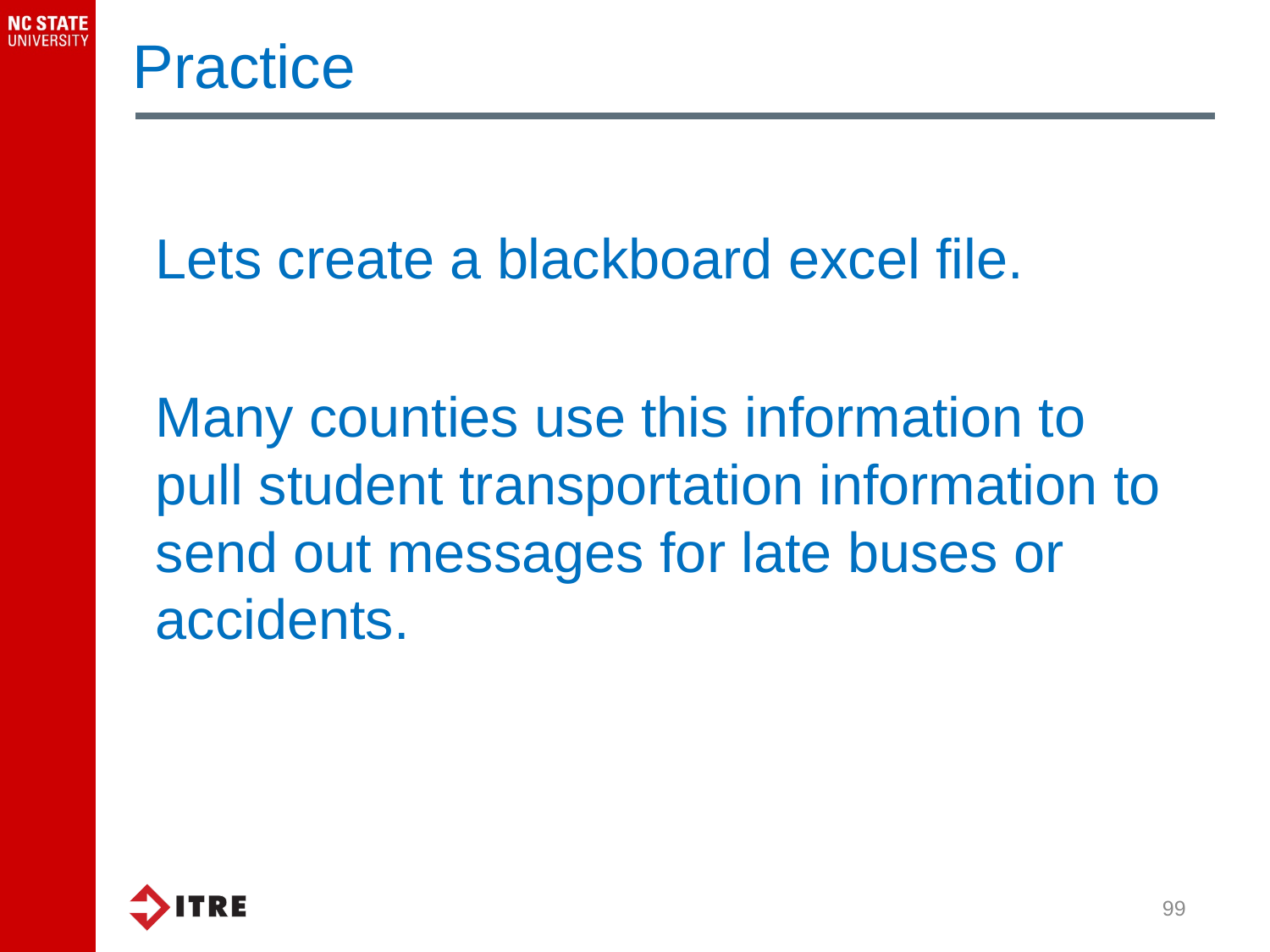

Practice
Lets create a blackboard excel file.

Many counties use this information to pull student transportation information to send out messages for late buses or accidents.
99